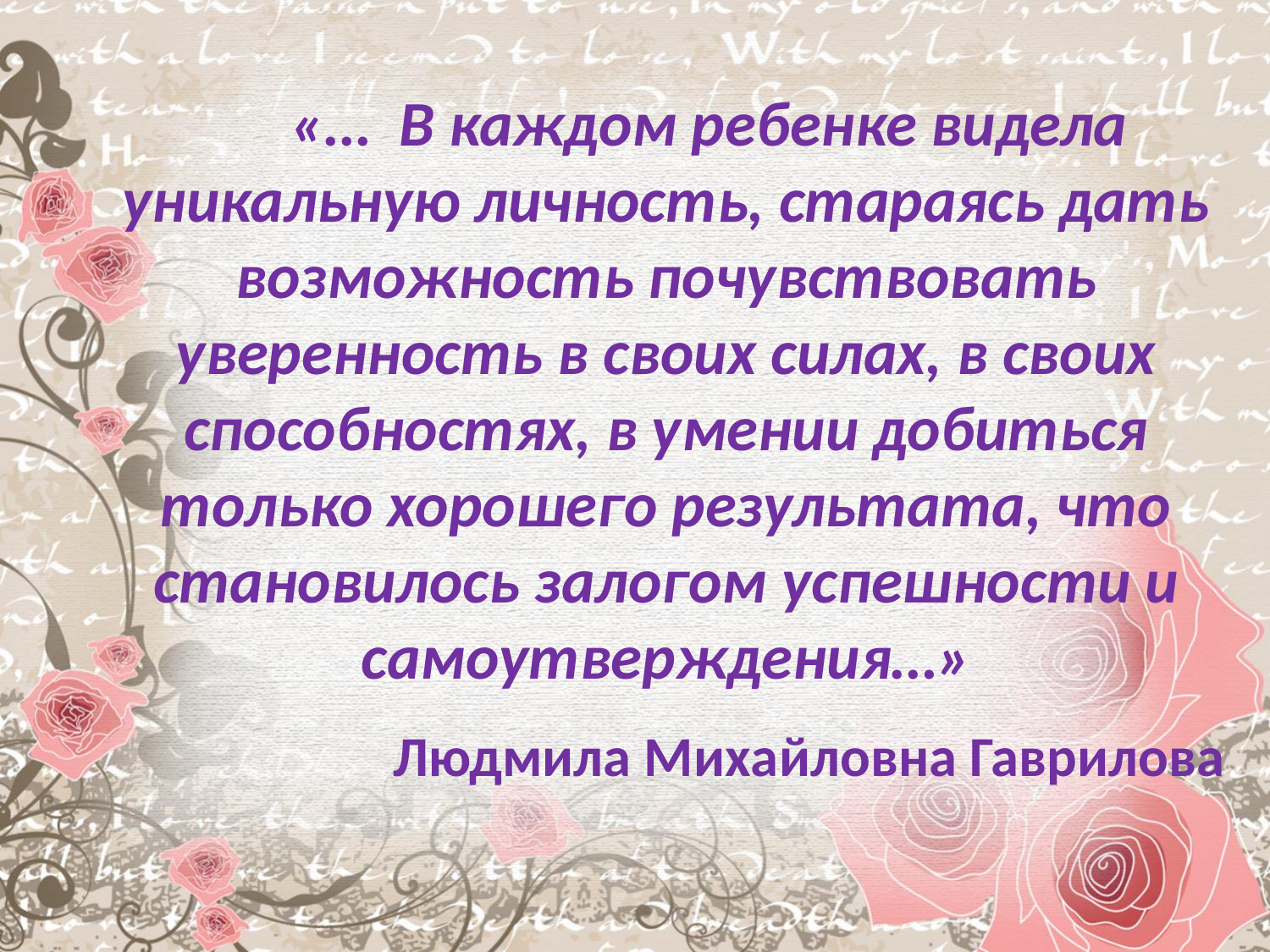

«…  В каждом ребенке видела уникальную личность, стараясь дать возможность почувствовать уверенность в своих силах, в своих способностях, в умении добиться только хорошего результата, что становилось залогом успешности и самоутверждения…»
   Людмила Михайловна Гаврилова